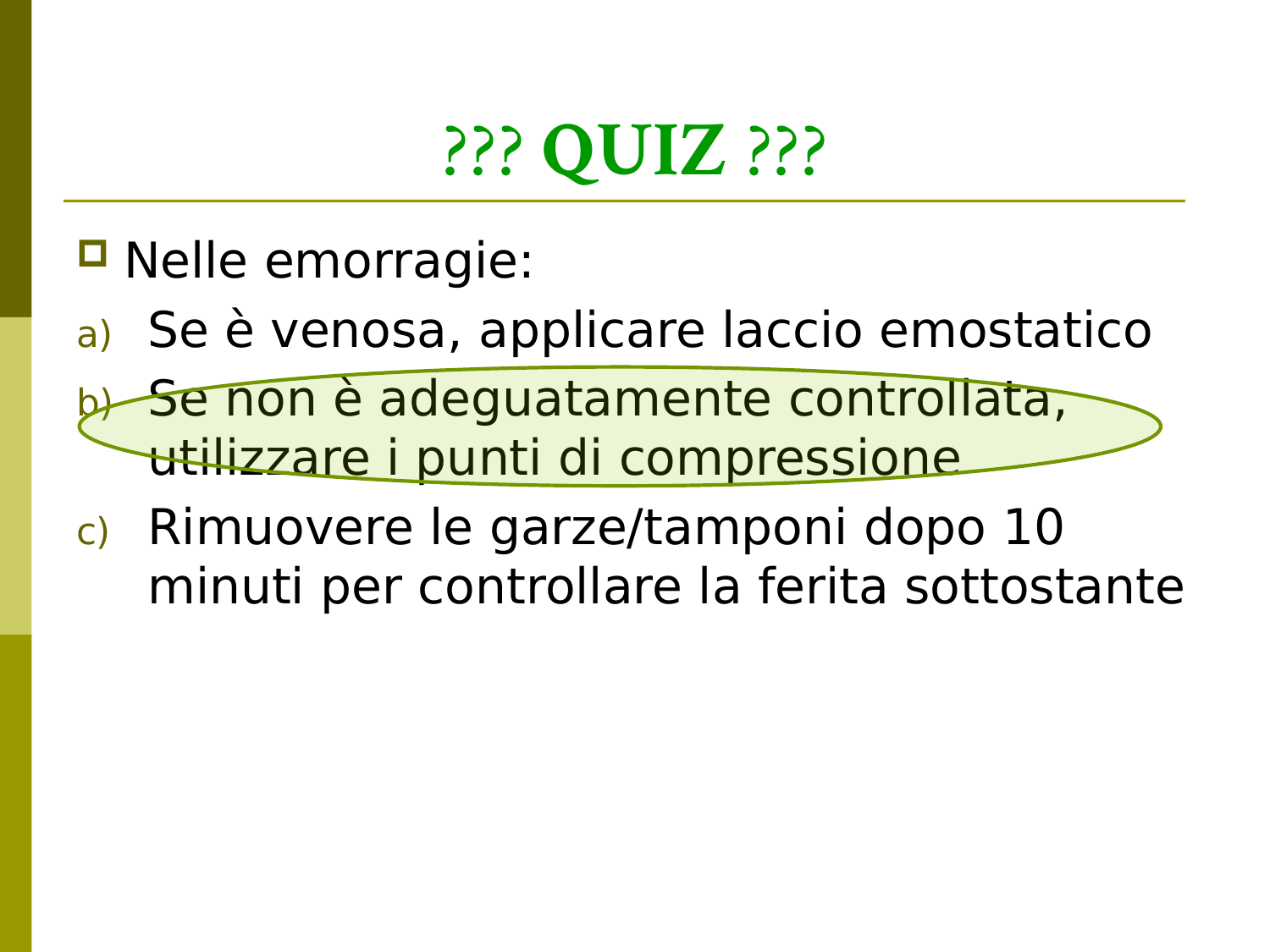

# ??? QUIZ ???
Nelle emorragie:
Se è venosa, applicare laccio emostatico
Se non è adeguatamente controllata, utilizzare i punti di compressione
Rimuovere le garze/tamponi dopo 10 minuti per controllare la ferita sottostante